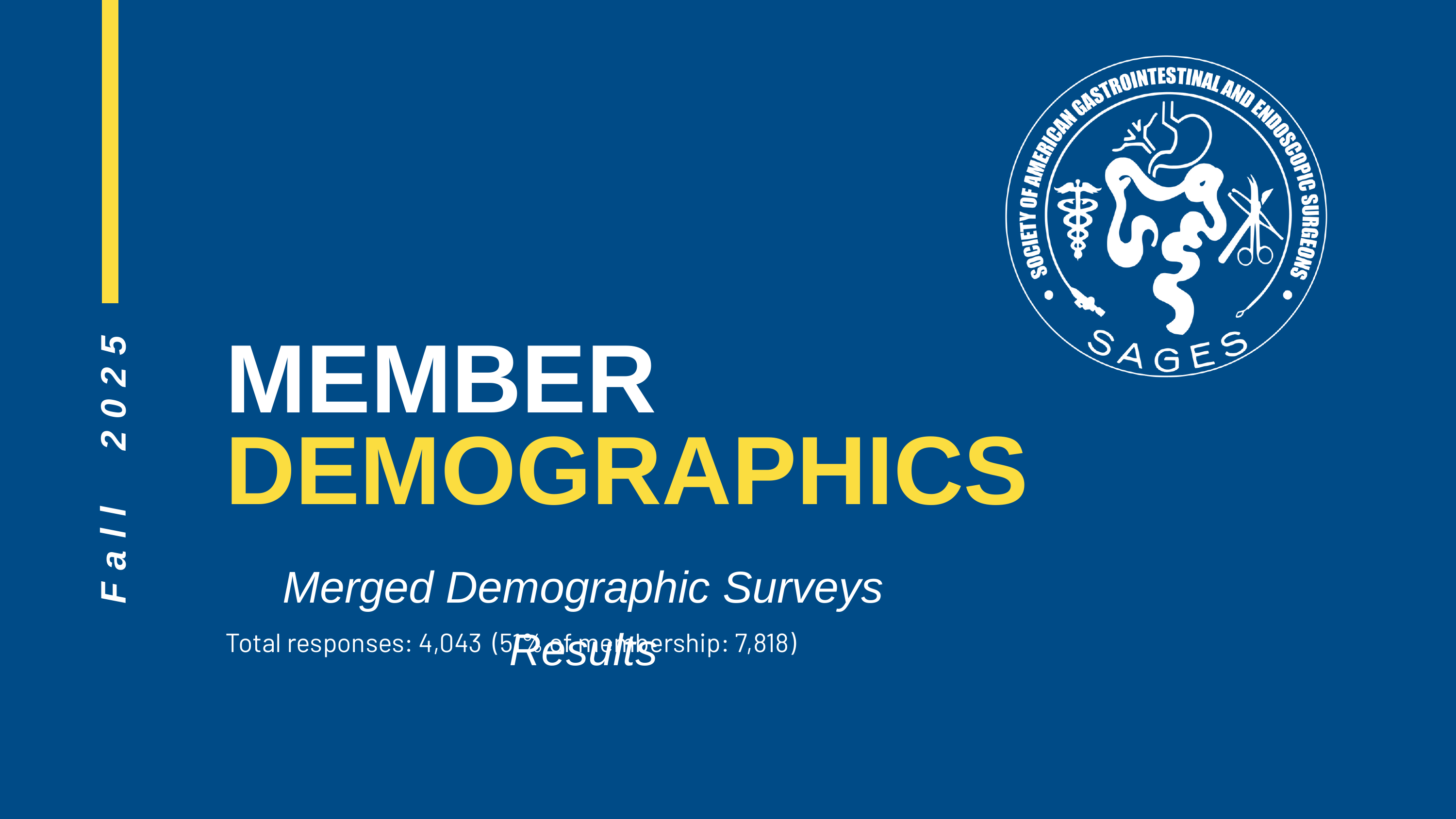

Fall  2025
MEMBER
DEMOGRAPHICS
Merged Demographic Surveys Results
Total responses: 4,043  (51% of membership: 7,818)